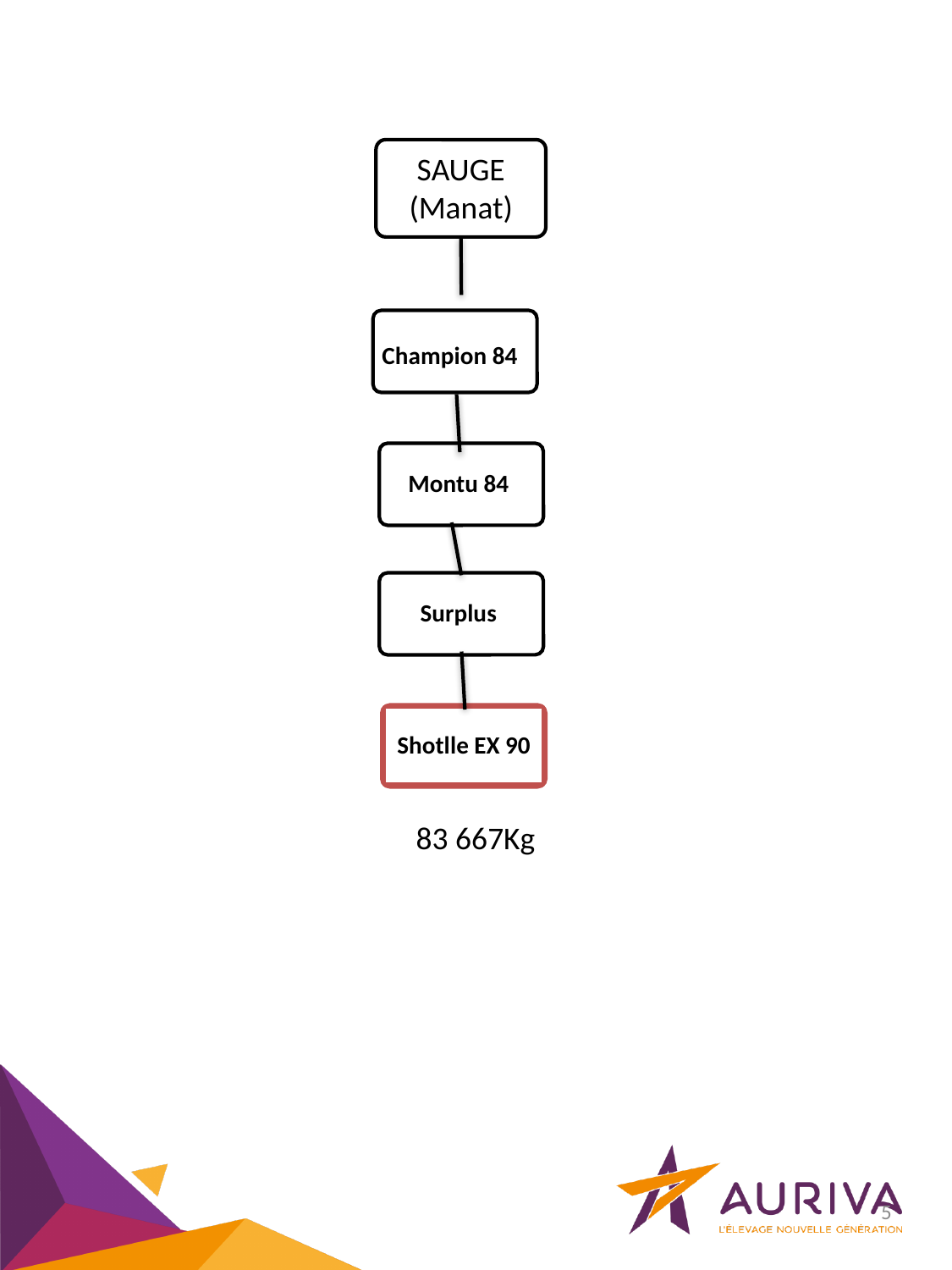

SAUGE
(Manat)

Champion 84

Montu 84

Surplus

Shotlle EX 90
83 667Kg
5